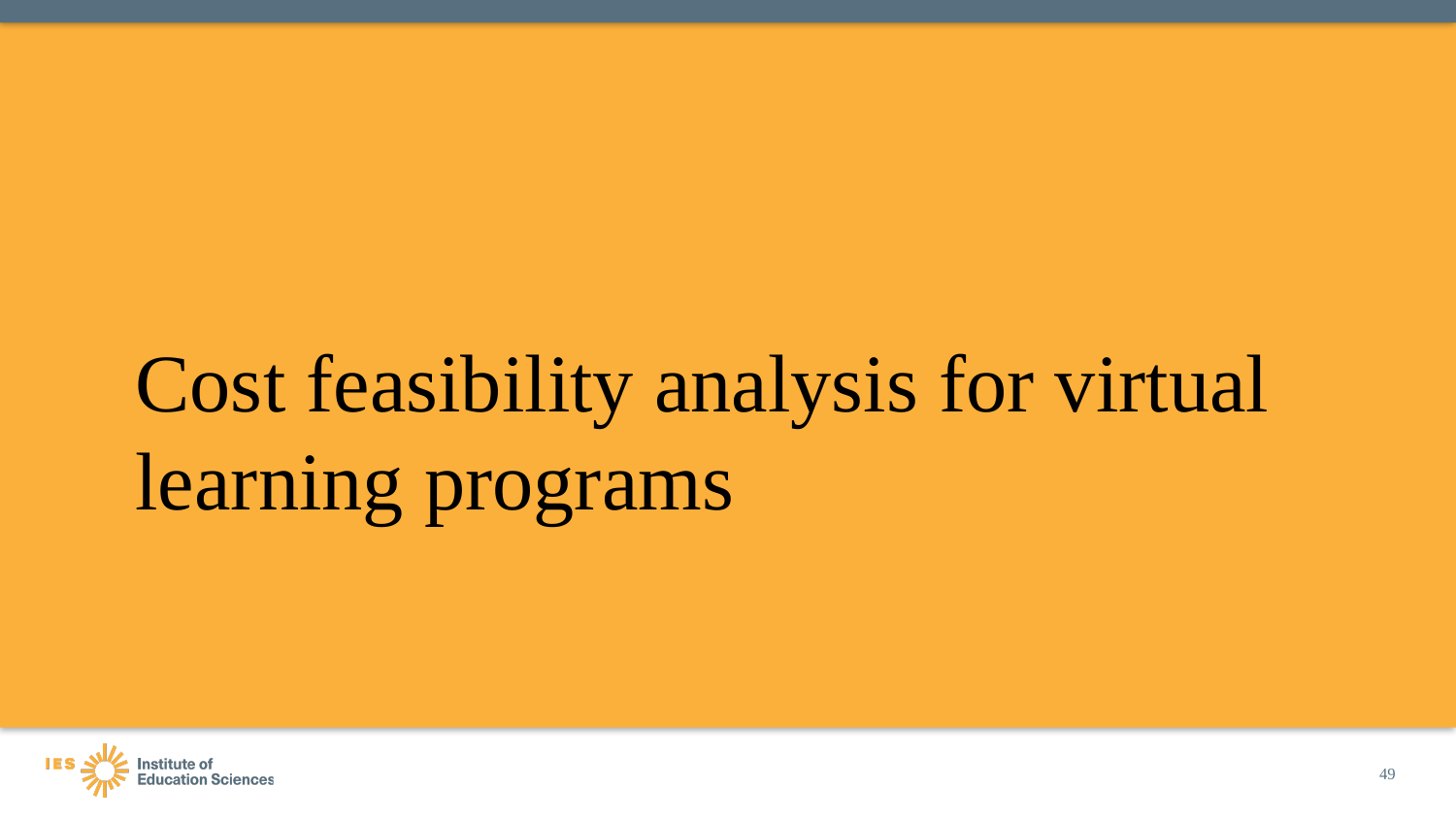

# Cost feasibility analysis for virtual learning programs
49